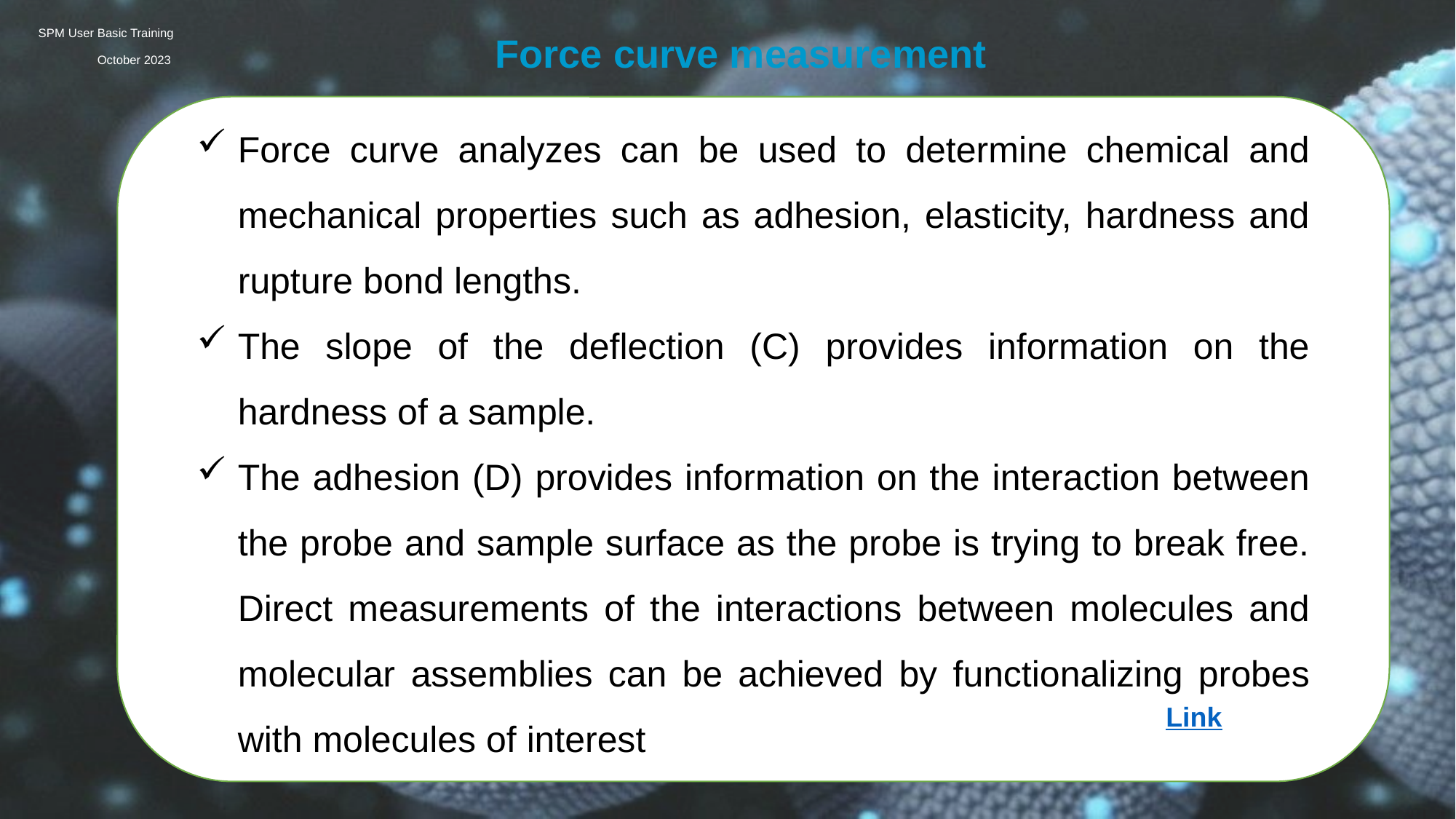

SPM User Basic Training
Force curve measurement
October 2023

Force curve analyzes can be used to determine chemical and mechanical properties such as adhesion, elasticity, hardness and rupture bond lengths.
The slope of the deflection (C) provides information on the hardness of a sample.
The adhesion (D) provides information on the interaction between the probe and sample surface as the probe is trying to break free. Direct measurements of the interactions between molecules and molecular assemblies can be achieved by functionalizing probes with molecules of interest
Link